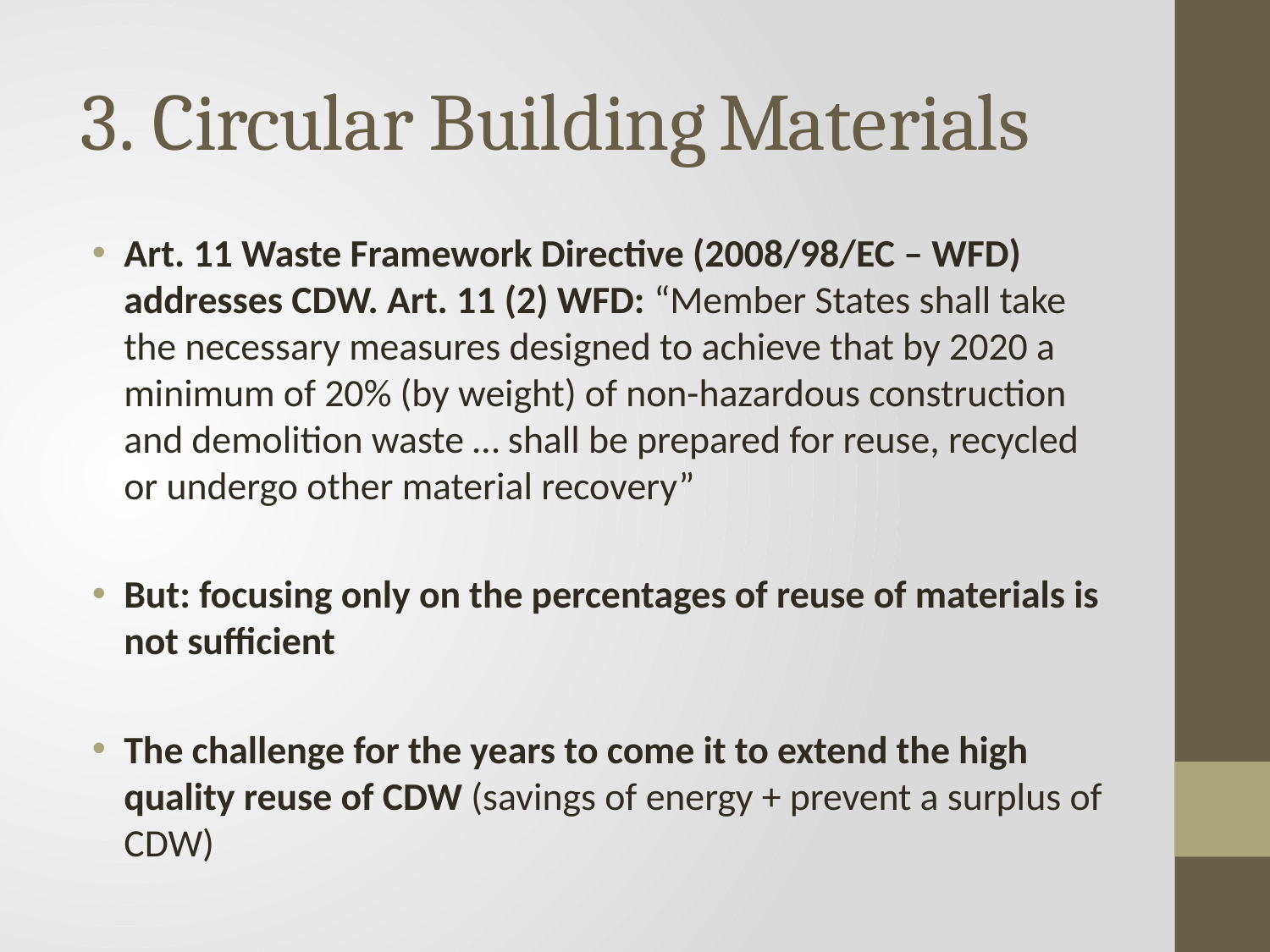

# 3. Circular Building Materials
Art. 11 Waste Framework Directive (2008/98/EC – WFD) addresses CDW. Art. 11 (2) WFD: “Member States shall take the necessary measures designed to achieve that by 2020 a minimum of 20% (by weight) of non-hazardous construction and demolition waste … shall be prepared for reuse, recycled or undergo other material recovery”

But: focusing only on the percentages of reuse of materials is not sufficient

The challenge for the years to come it to extend the high quality reuse of CDW (savings of energy + prevent a surplus of CDW)